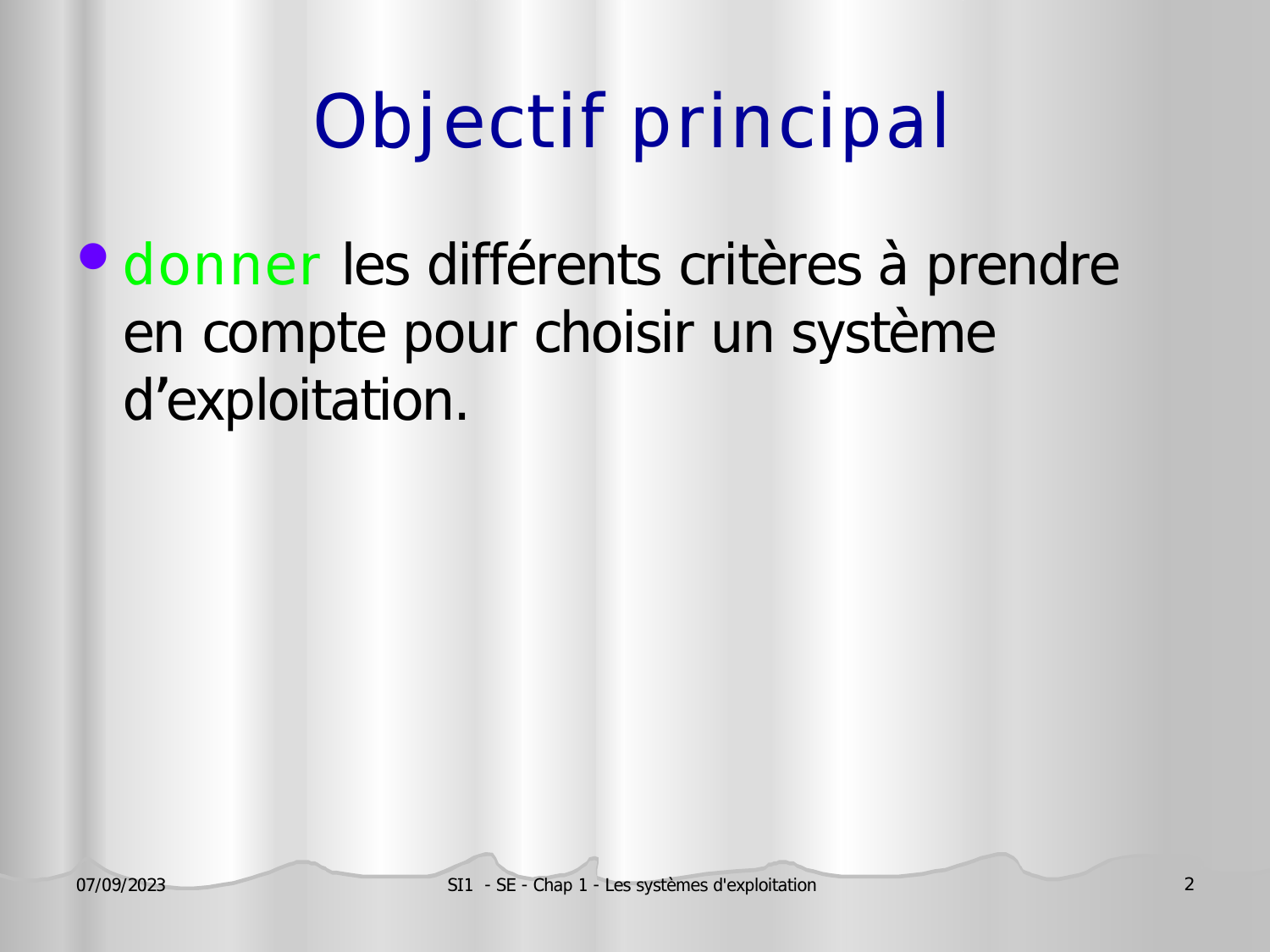

# Objectif principal
donner les différents critères à prendre en compte pour choisir un système d’exploitation.
2
07/09/2023
SI1  - SE - Chap 1 - Les systèmes d'exploitation